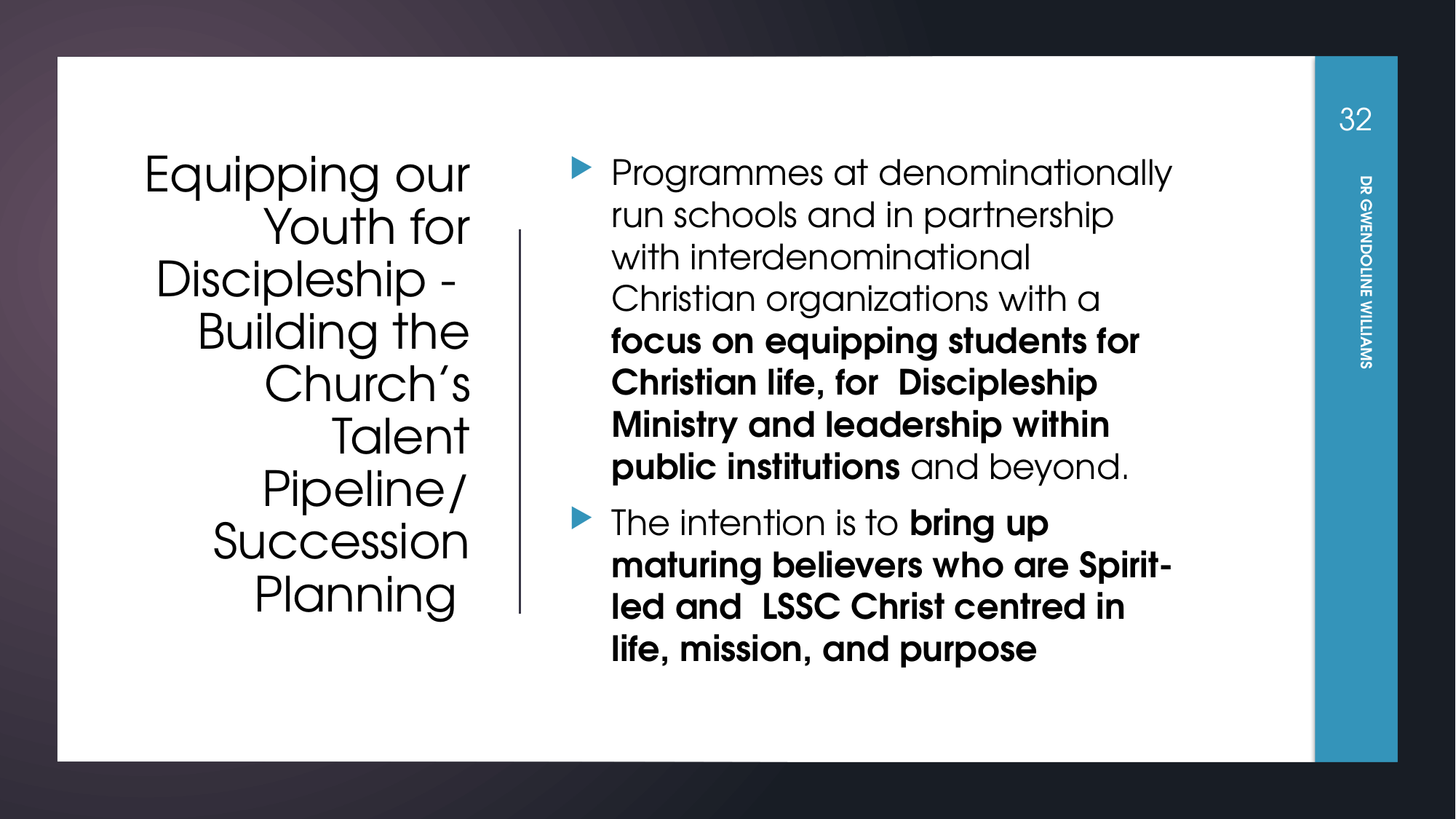

32
Programmes at denominationally run schools and in partnership with interdenominational Christian organizations with a focus on equipping students for Christian life, for  Discipleship Ministry and leadership within public institutions and beyond.
The intention is to bring up maturing believers who are Spirit-led and  LSSC Christ centred in life, mission, and purpose
# Equipping our Youth for Discipleship -
Building the Church’s Talent Pipeline/ Succession Planning

DR GWENDOLINE WILLIAMS